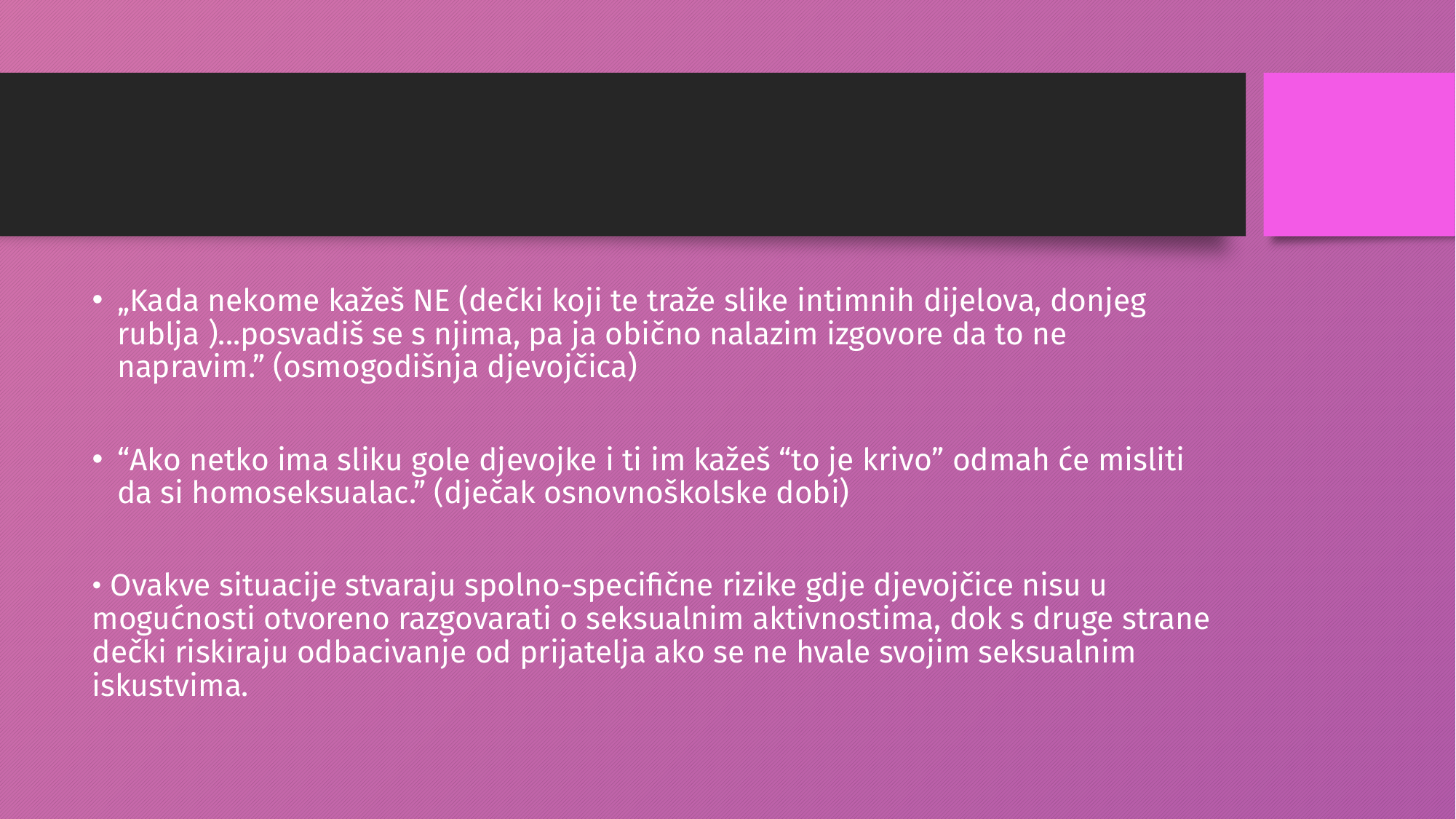

#
„Kada nekome kažeš NE (dečki koji te traže slike intimnih dijelova, donjeg rublja )...posvadiš se s njima, pa ja obično nalazim izgovore da to ne napravim.” (osmogodišnja djevojčica)

“Ako netko ima sliku gole djevojke i ti im kažeš “to je krivo” odmah će misliti da si homoseksualac.” (dječak osnovnoškolske dobi)

• Ovakve situacije stvaraju spolno-specifične rizike gdje djevojčice nisu u mogućnosti otvoreno razgovarati o seksualnim aktivnostima, dok s druge strane dečki riskiraju odbacivanje od prijatelja ako se ne hvale svojim seksualnim iskustvima.